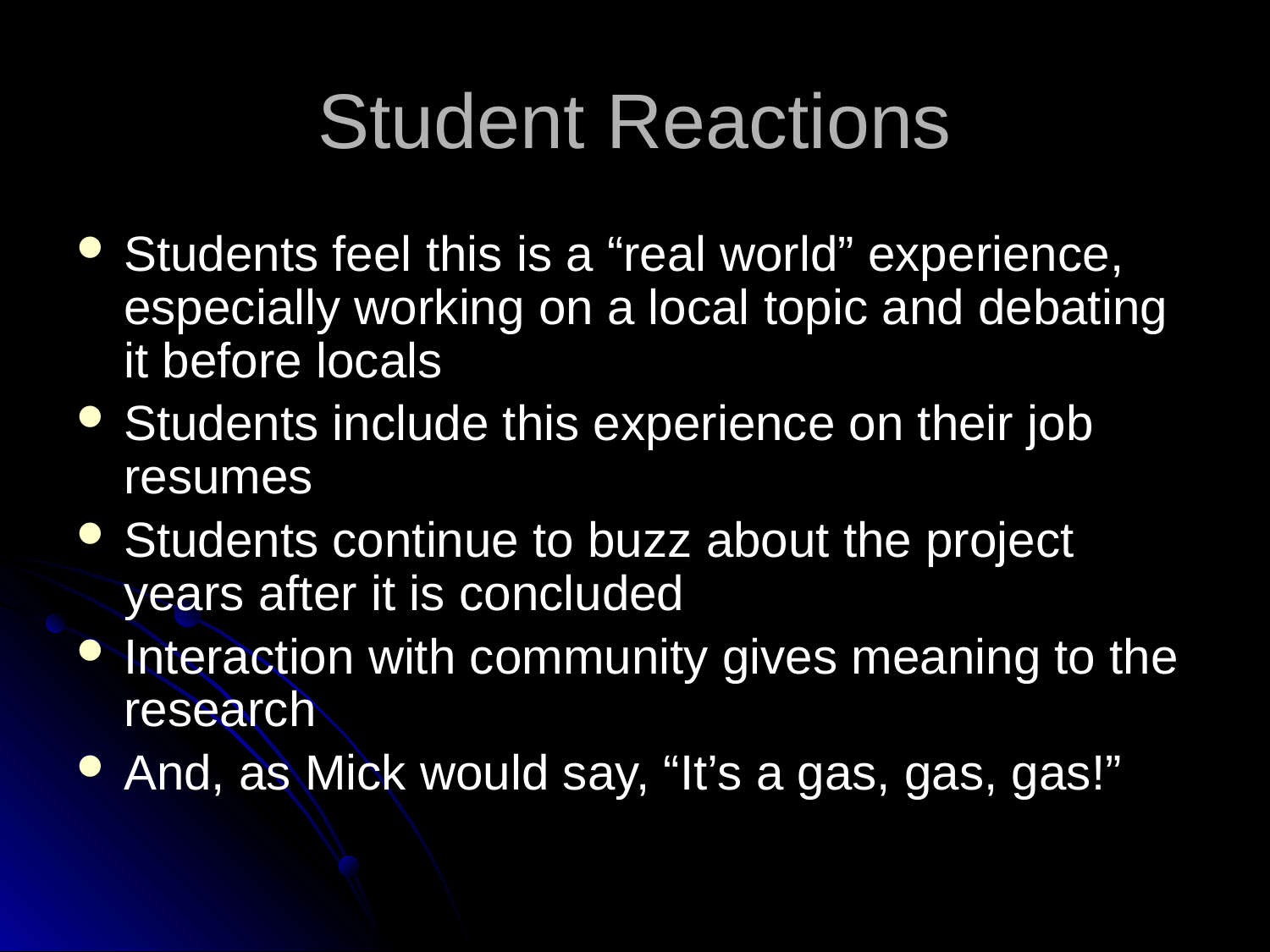

# Student Reactions
Students feel this is a “real world” experience, especially working on a local topic and debating it before locals
Students include this experience on their job resumes
Students continue to buzz about the project years after it is concluded
Interaction with community gives meaning to the research
And, as Mick would say, “It’s a gas, gas, gas!”